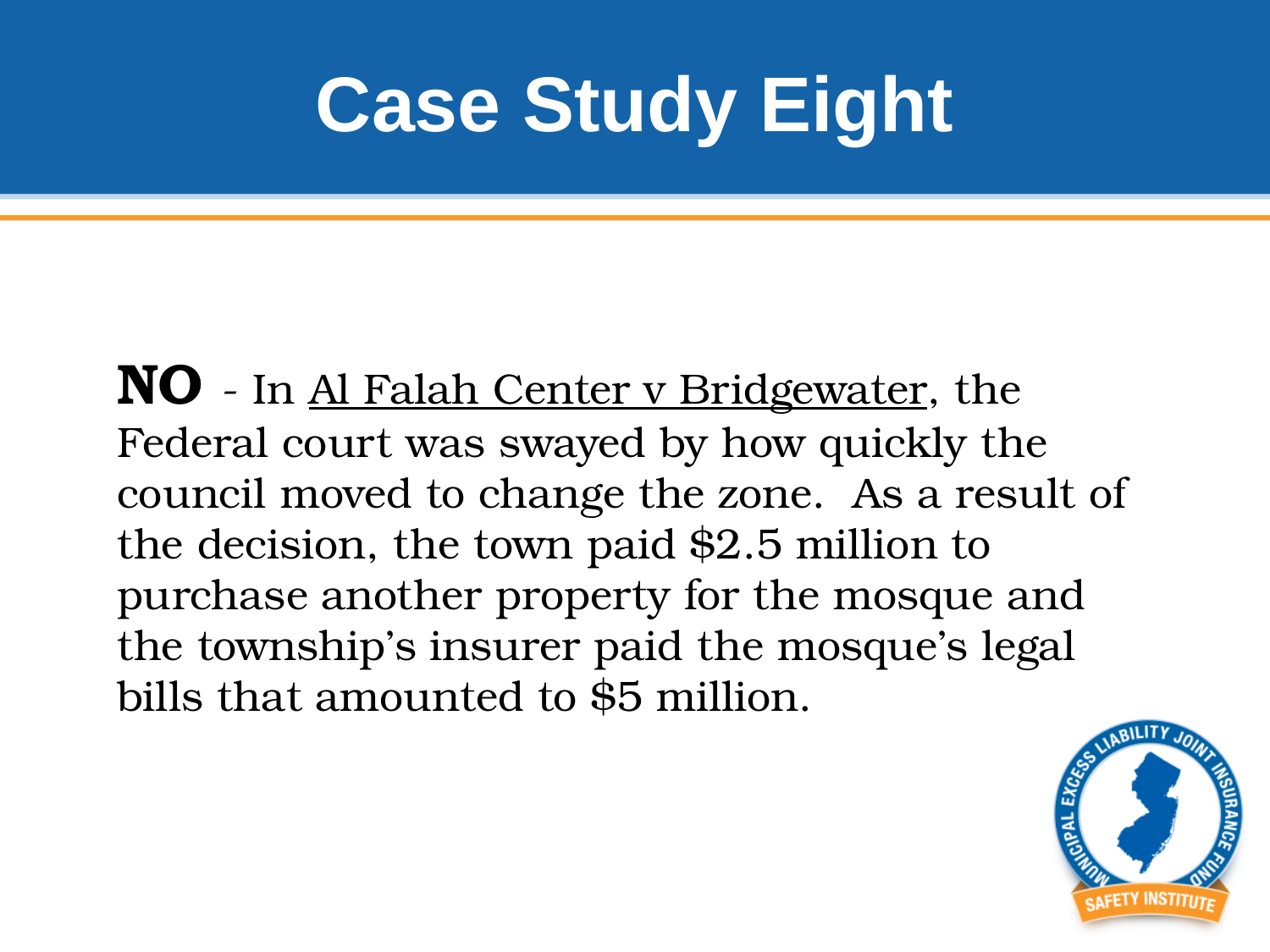

# Case Study Eight
NO - In Al Falah Center v Bridgewater, the Federal court was swayed by how quickly the council moved to change the zone.  As a result of the decision, the town paid $2.5 million to purchase another property for the mosque and the township’s insurer paid the mosque’s legal bills that amounted to $5 million.